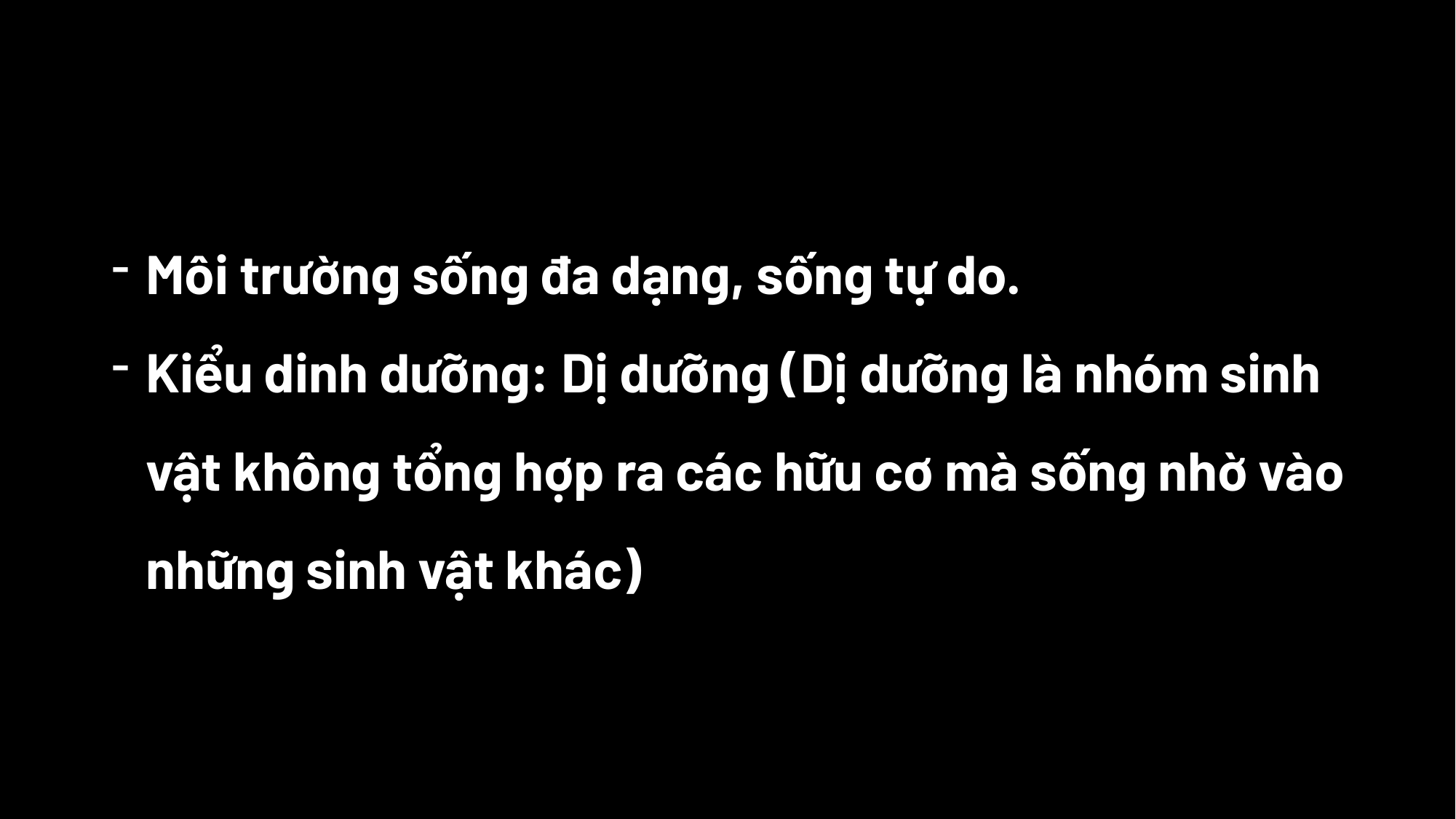

Môi trường sống đa dạng, sống tự do.
Kiểu dinh dưỡng: Dị dưỡng (Dị dưỡng là nhóm sinh vật không tổng hợp ra các hữu cơ mà sống nhờ vào những sinh vật khác)